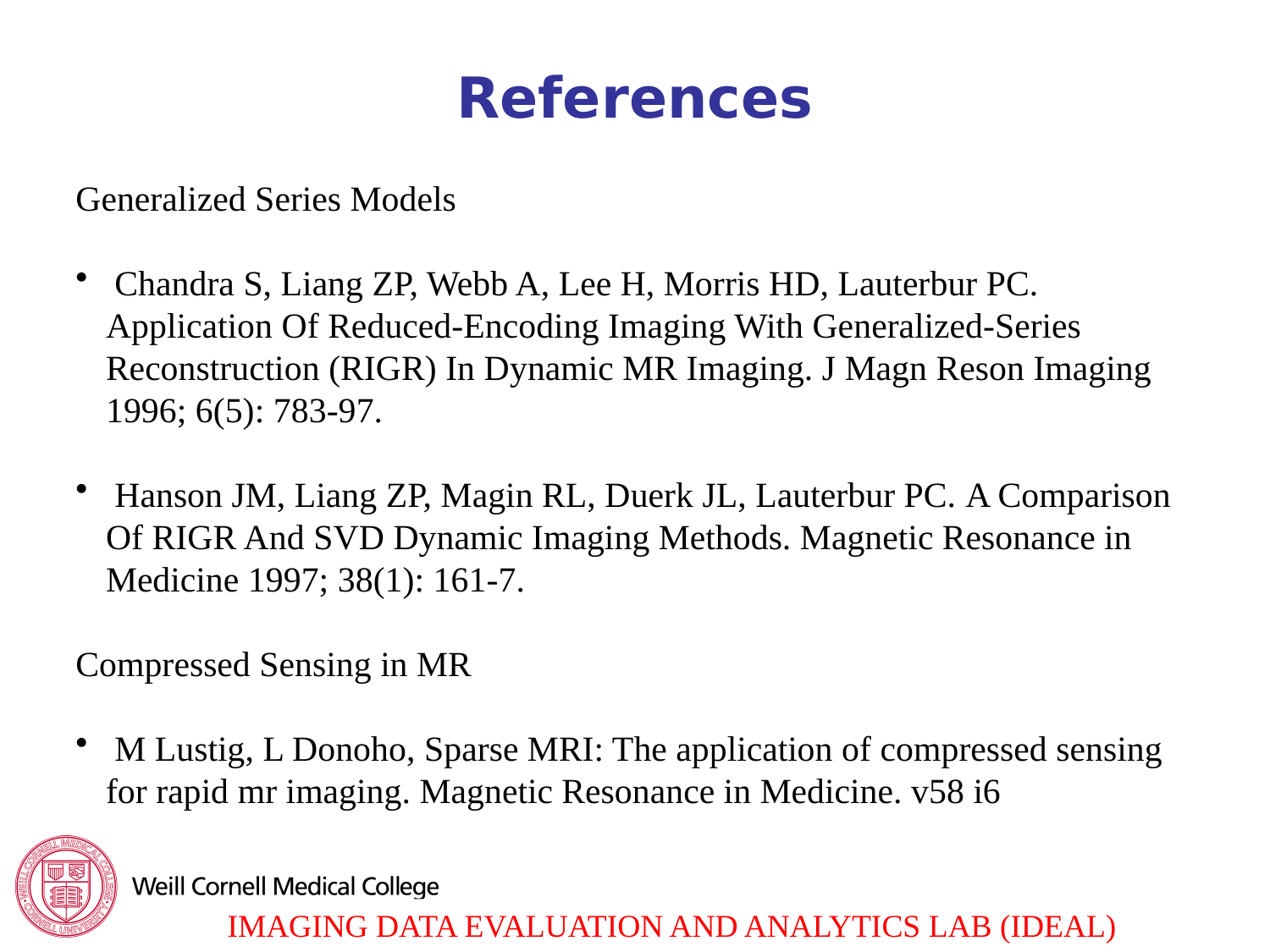

# References
Generalized Series Models

 Chandra S, Liang ZP, Webb A, Lee H, Morris HD, Lauterbur PC. Application Of Reduced-Encoding Imaging With Generalized-Series Reconstruction (RIGR) In Dynamic MR Imaging. J Magn Reson Imaging 1996; 6(5): 783-97.

 Hanson JM, Liang ZP, Magin RL, Duerk JL, Lauterbur PC. A Comparison Of RIGR And SVD Dynamic Imaging Methods. Magnetic Resonance in Medicine 1997; 38(1): 161-7.

Compressed Sensing in MR

 M Lustig, L Donoho, Sparse MRI: The application of compressed sensing for rapid mr imaging. Magnetic Resonance in Medicine. v58 i6

21